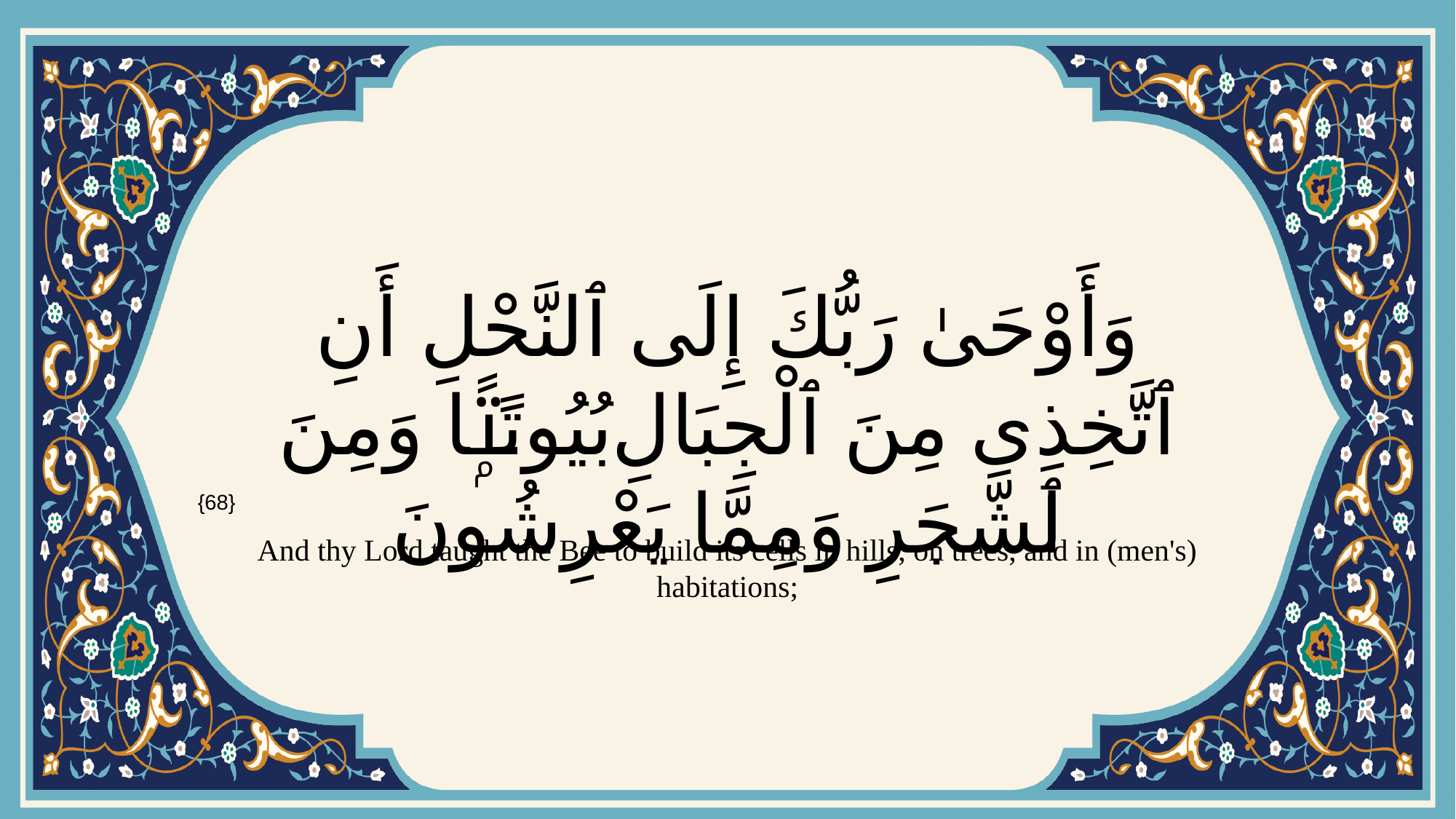

# وَأَوْحَىٰ رَبُّكَ إِلَى ٱلنَّحْلِ أَنِ ٱتَّخِذِى مِنَ ٱلْجِبَالِ بُيُوتًۭا وَمِنَ ٱلشَّجَرِ وَمِمَّا يَعْرِشُونَ
{68}
And thy Lord taught the Bee to build its cells in hills, on trees, and in (men's) habitations;